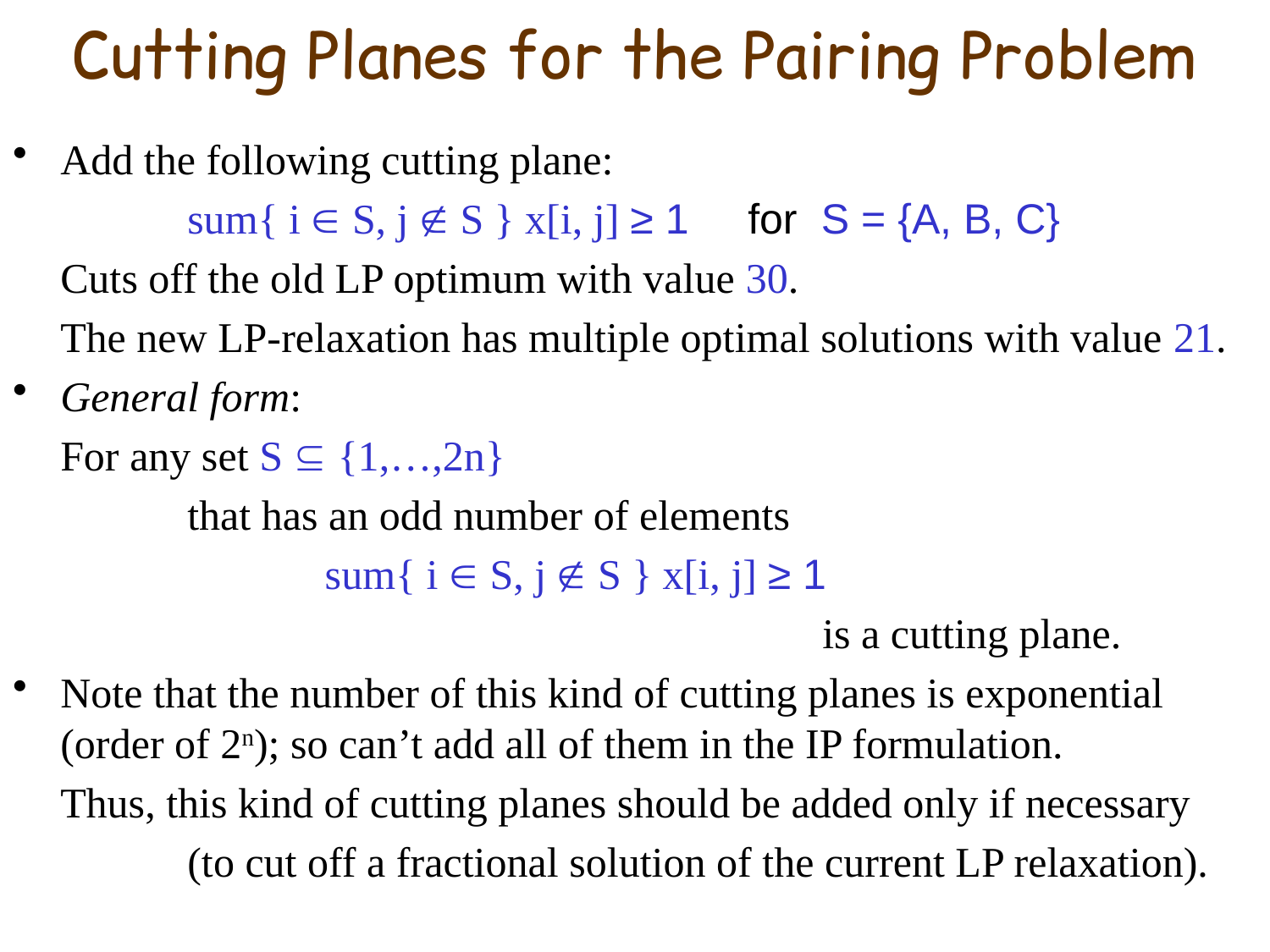

# Cutting Planes for the Pairing Problem
Add the following cutting plane:
		sum{ i ∈ S, j ∉ S } x[i, j] ≥ 1     for  S = {A, B, C}
	Cuts off the old LP optimum with value 30.
	The new LP-relaxation has multiple optimal solutions with value 21.
General form:
	For any set S ⊆ {1,…,2n}
		that has an odd number of elements
			 sum{ i ∈ S, j ∉ S } x[i, j] ≥ 1
							is a cutting plane.
Note that the number of this kind of cutting planes is exponential (order of 2n); so can’t add all of them in the IP formulation.
	Thus, this kind of cutting planes should be added only if necessary
		(to cut off a fractional solution of the current LP relaxation).